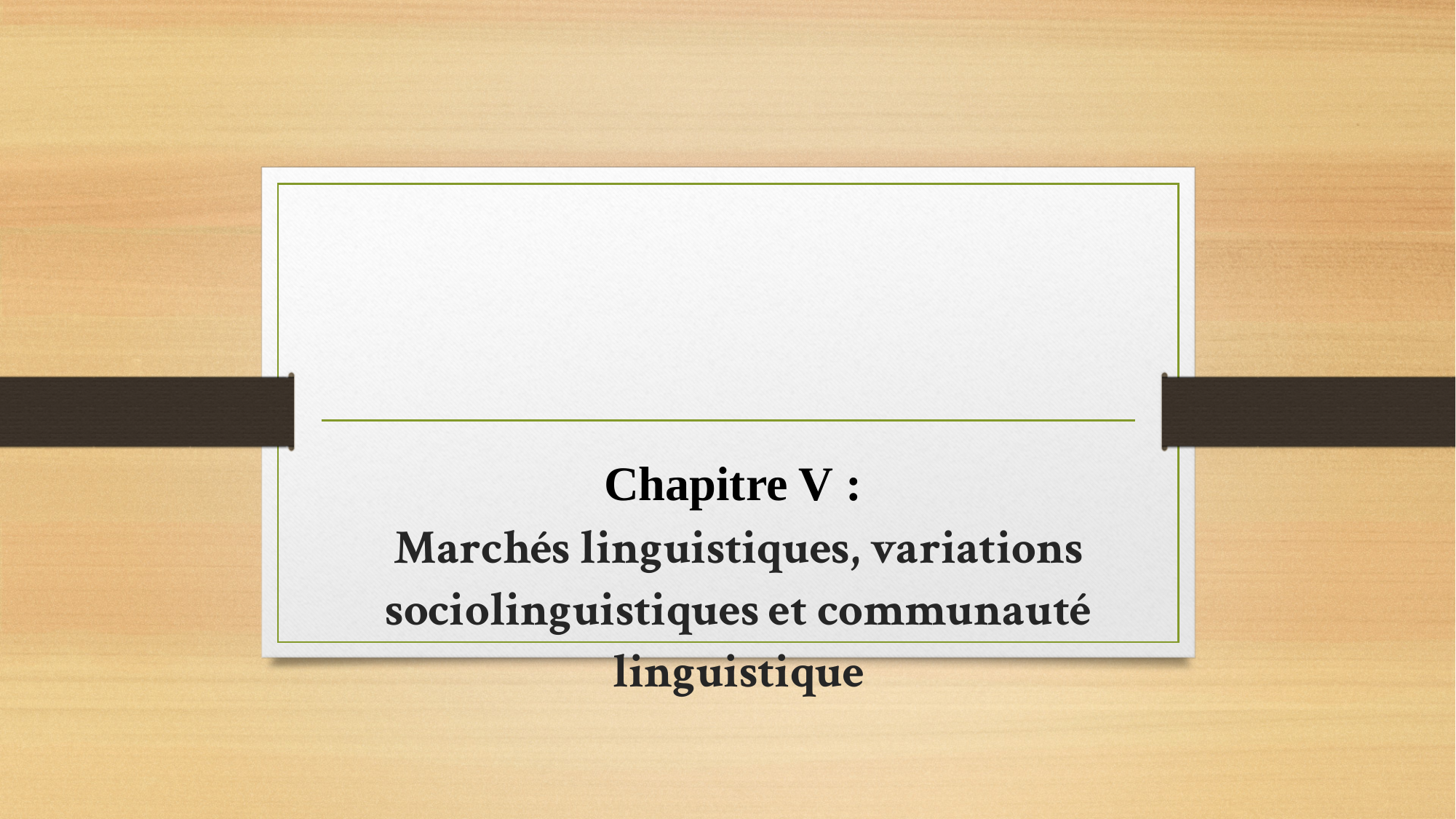

# Chapitre V : Marchés linguistiques, variations sociolinguistiques et communauté linguistique